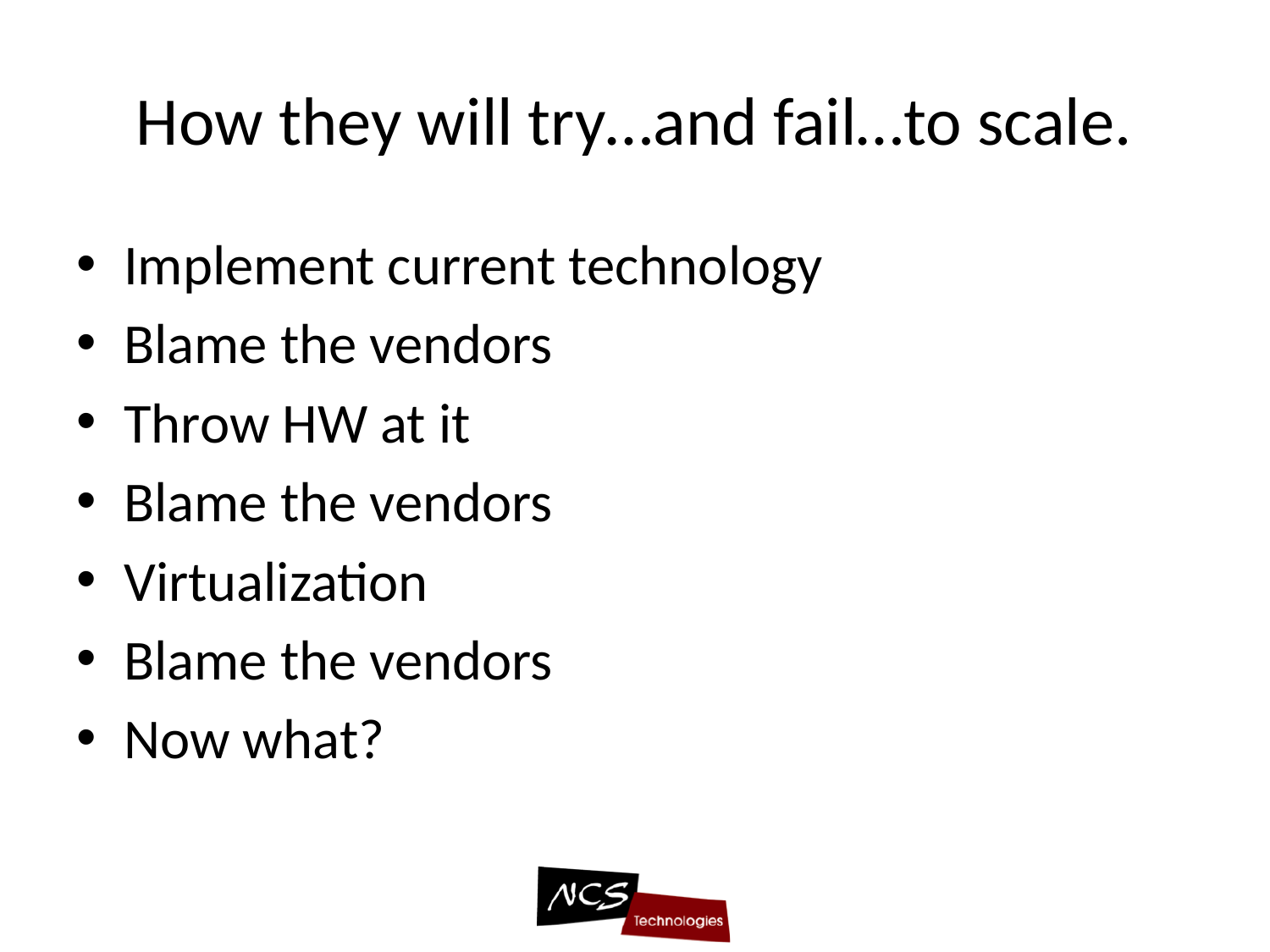

# How they will try…and fail…to scale.
Implement current technology
Blame the vendors
Throw HW at it
Blame the vendors
Virtualization
Blame the vendors
Now what?